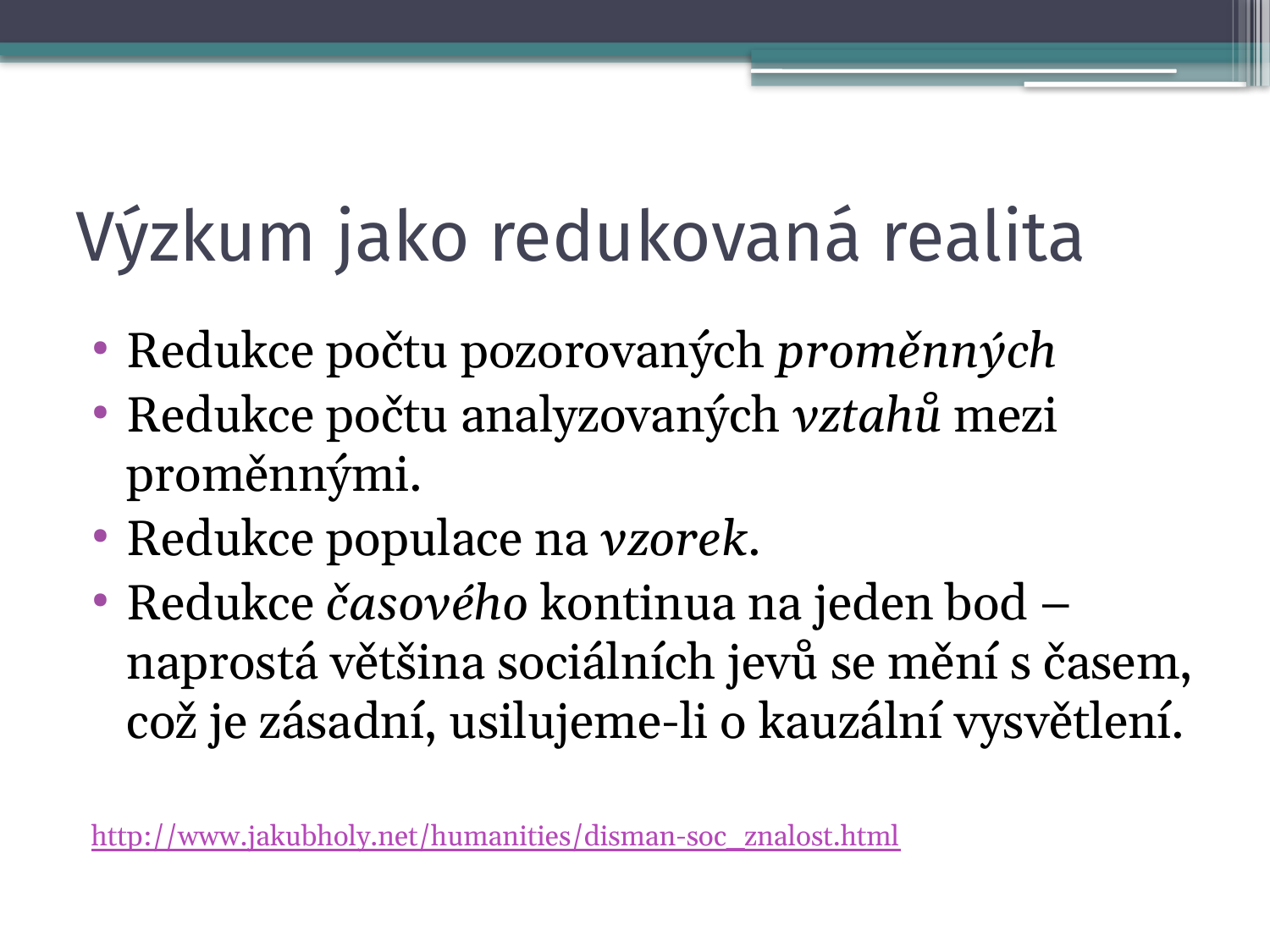

# Výzkum jako redukovaná realita
Redukce počtu pozorovaných proměnných
Redukce počtu analyzovaných vztahů mezi proměnnými.
Redukce populace na vzorek.
Redukce časového kontinua na jeden bod – naprostá většina sociálních jevů se mění s časem, což je zásadní, usilujeme-li o kauzální vysvětlení.

http://www.jakubholy.net/humanities/disman-soc_znalost.html